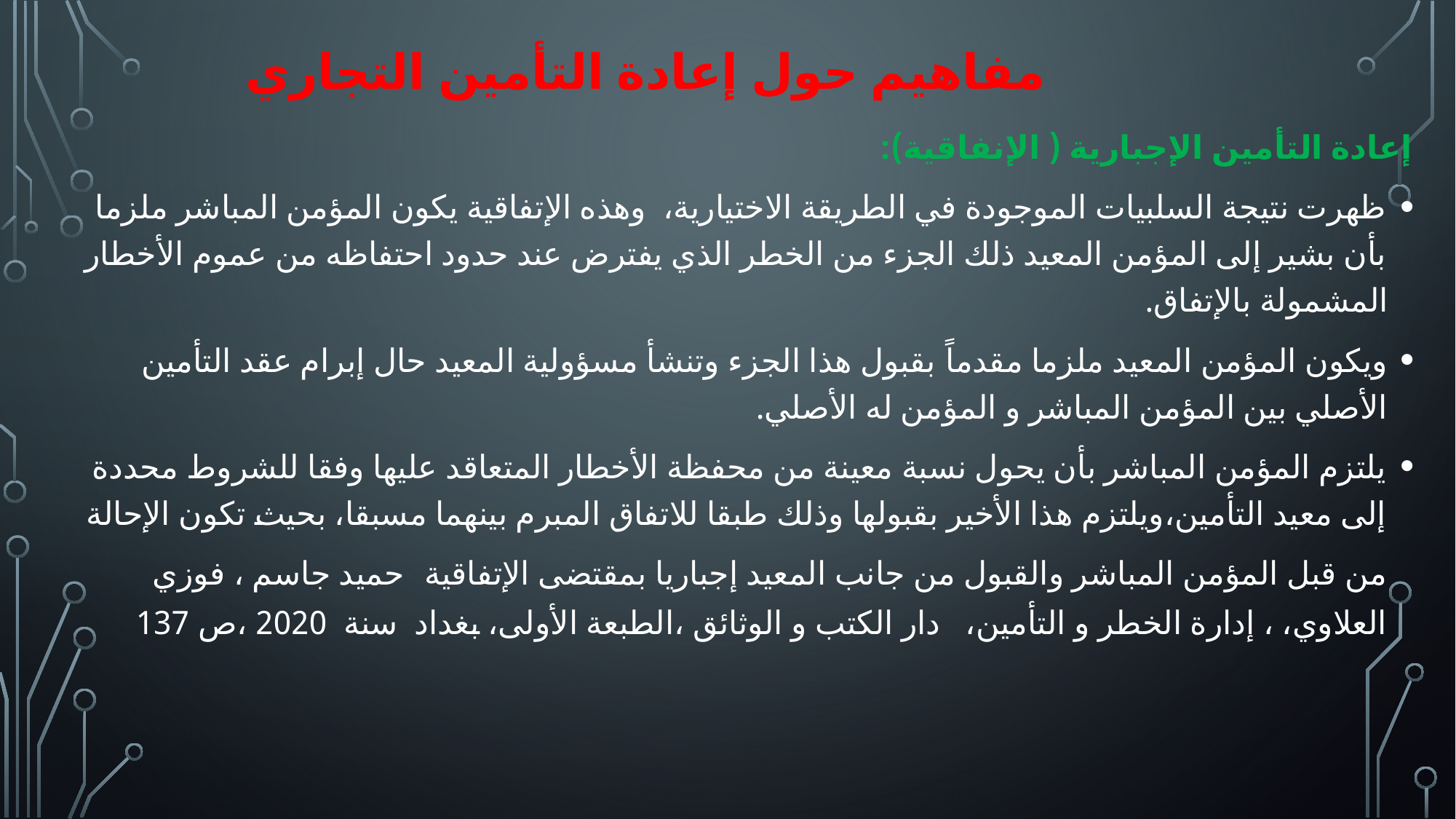

مفاهيم حول إعادة التأمين التجاري
إعادة التأمين الإجبارية ( الإنفاقية):
ظهرت نتيجة السلبيات الموجودة في الطريقة الاختيارية،  وهذه الإتفاقية يكون المؤمن المباشر ملزما بأن بشير إلى المؤمن المعيد ذلك الجزء من الخطر الذي يفترض عند حدود احتفاظه من عموم الأخطار المشمولة بالإتفاق.
ويكون المؤمن المعيد ملزما مقدماً بقبول هذا الجزء وتنشأ مسؤولية المعيد حال إبرام عقد التأمين الأصلي بين المؤمن المباشر و المؤمن له الأصلي.
يلتزم المؤمن المباشر بأن يحول نسبة معينة من محفظة الأخطار المتعاقد عليها وفقا للشروط محددة إلى معيد التأمين،ويلتزم هذا الأخير بقبولها وذلك طبقا للاتفاق المبرم بينهما مسبقا، بحيث تكون الإحالة من قبل المؤمن المباشر والقبول من جانب المعيد إجباريا بمقتضى الإتفاقية  حميد جاسم ، فوزي العلاوي، ، إدارة الخطر و التأمين،   دار الكتب و الوثائق ،الطبعة الأولى، بغداد  سنة  2020 ،ص 137